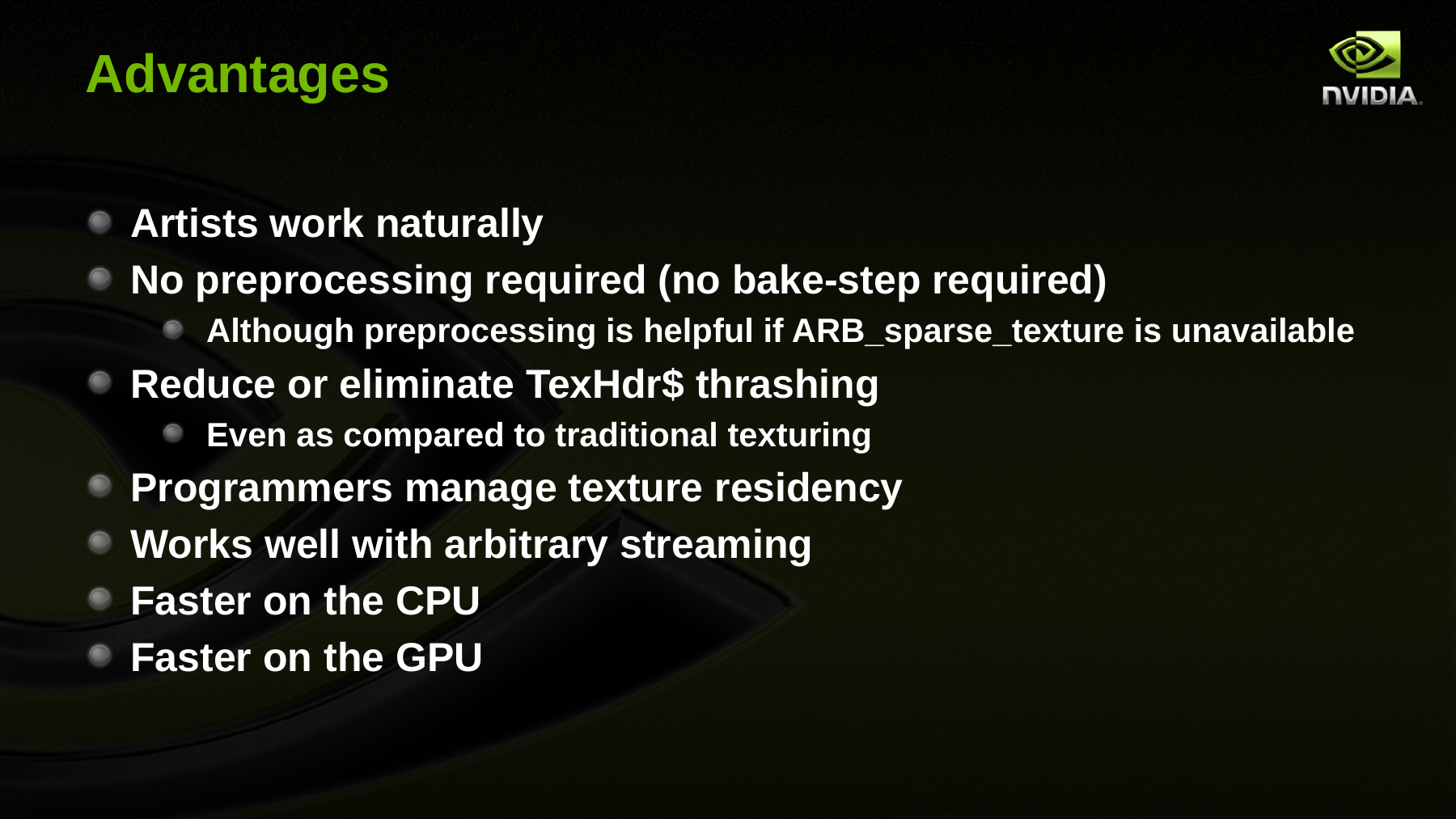

# Advantages
Artists work naturally
No preprocessing required (no bake-step required)
Although preprocessing is helpful if ARB_sparse_texture is unavailable
Reduce or eliminate TexHdr$ thrashing
Even as compared to traditional texturing
Programmers manage texture residency
Works well with arbitrary streaming
Faster on the CPU
Faster on the GPU